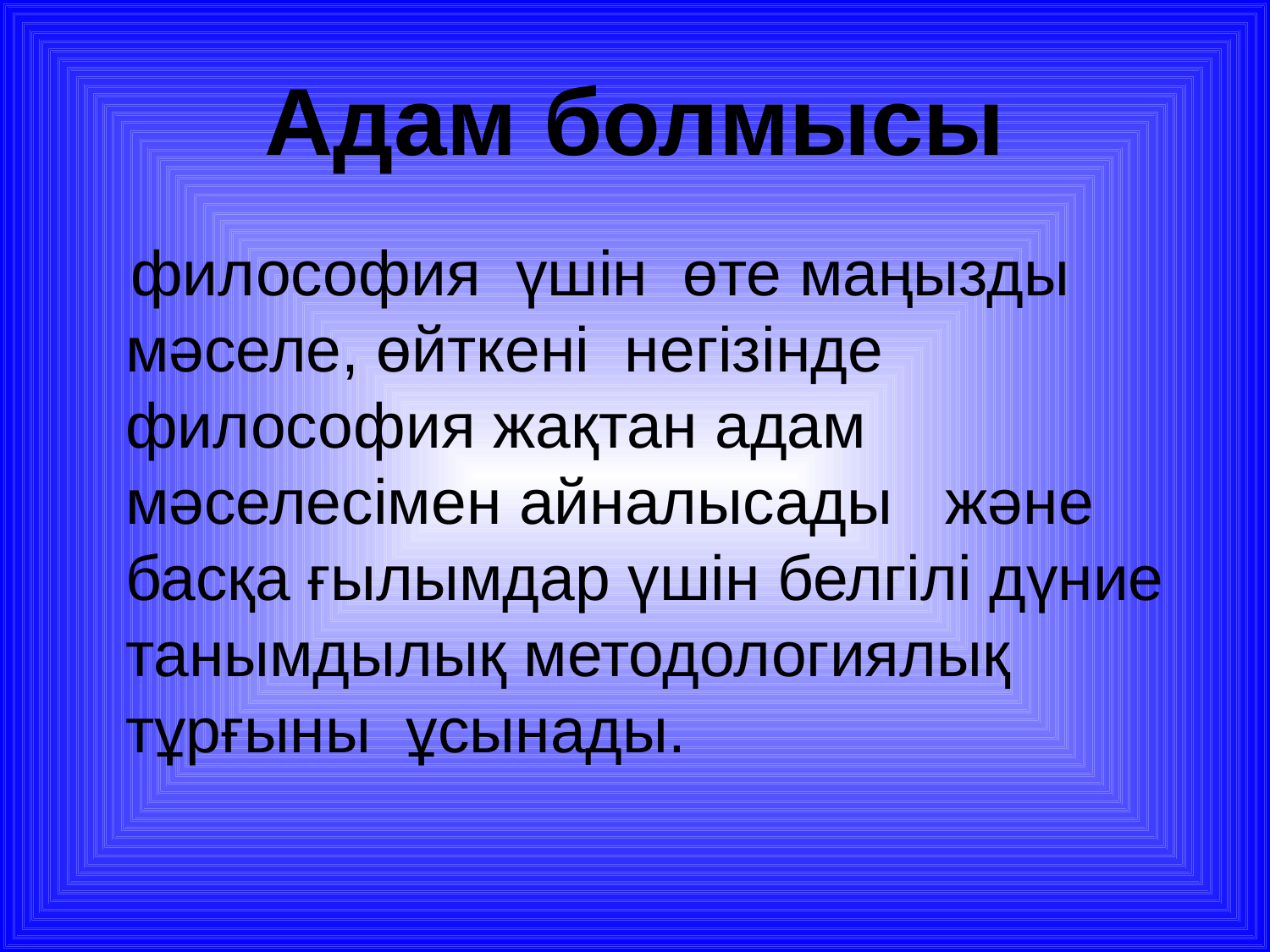

# Адам болмысы
   философия  үшін  өте маңызды мәселе, өйткені  негізінде философия жақтан адам мәселесімен айналысады   және басқа ғылымдар үшін белгілі дүние танымдылық методологиялық тұрғыны  ұсынады.